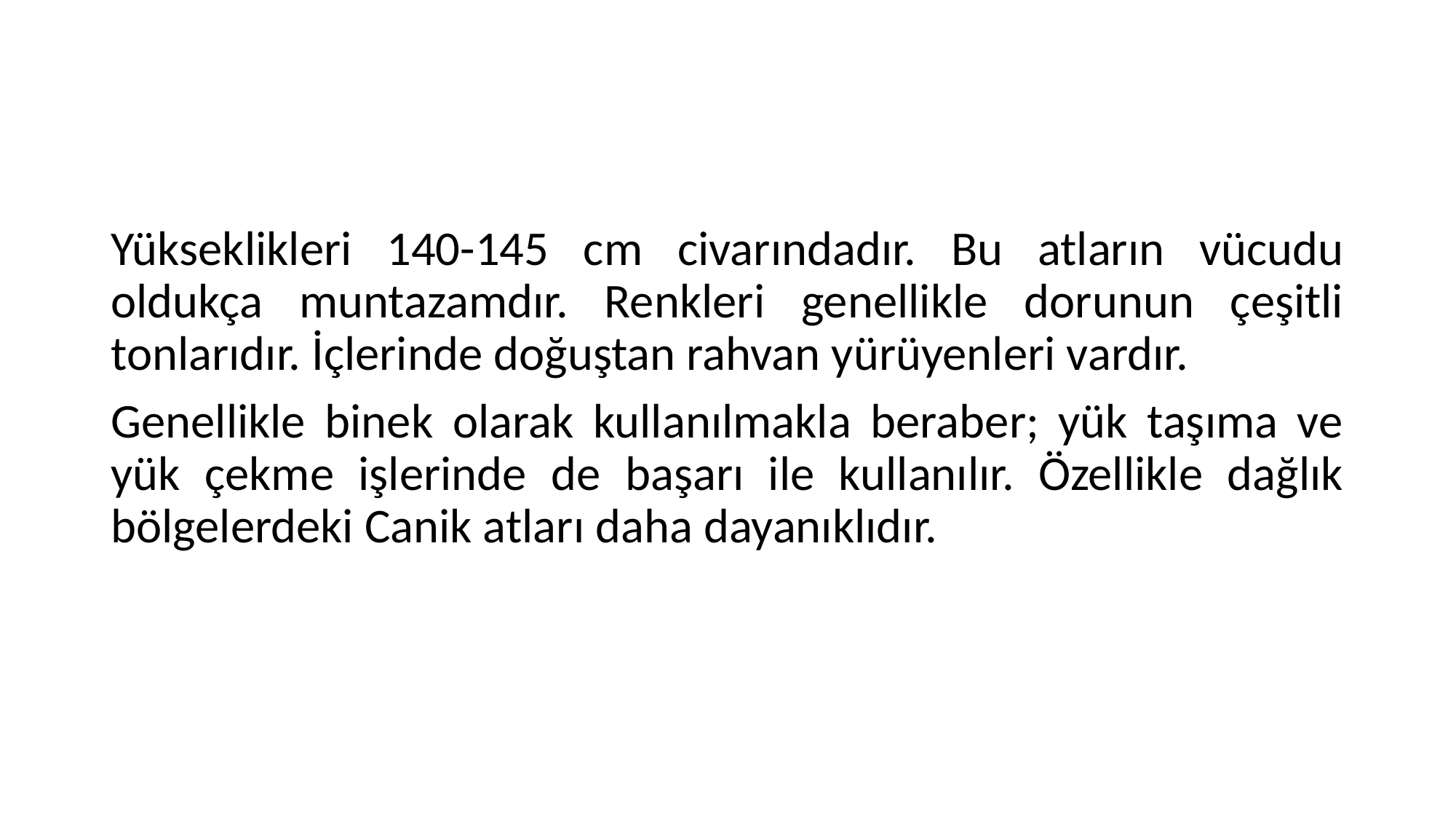

#
Yükseklikleri 140-145 cm civarındadır. Bu atların vücudu oldukça muntazamdır. Renkleri genellikle dorunun çeşitli tonlarıdır. İçlerinde doğuştan rahvan yürüyenleri vardır.
Genellikle binek olarak kullanılmakla beraber; yük taşıma ve yük çekme işlerinde de başarı ile kullanılır. Özellikle dağlık bölgelerdeki Canik atları daha dayanıklıdır.